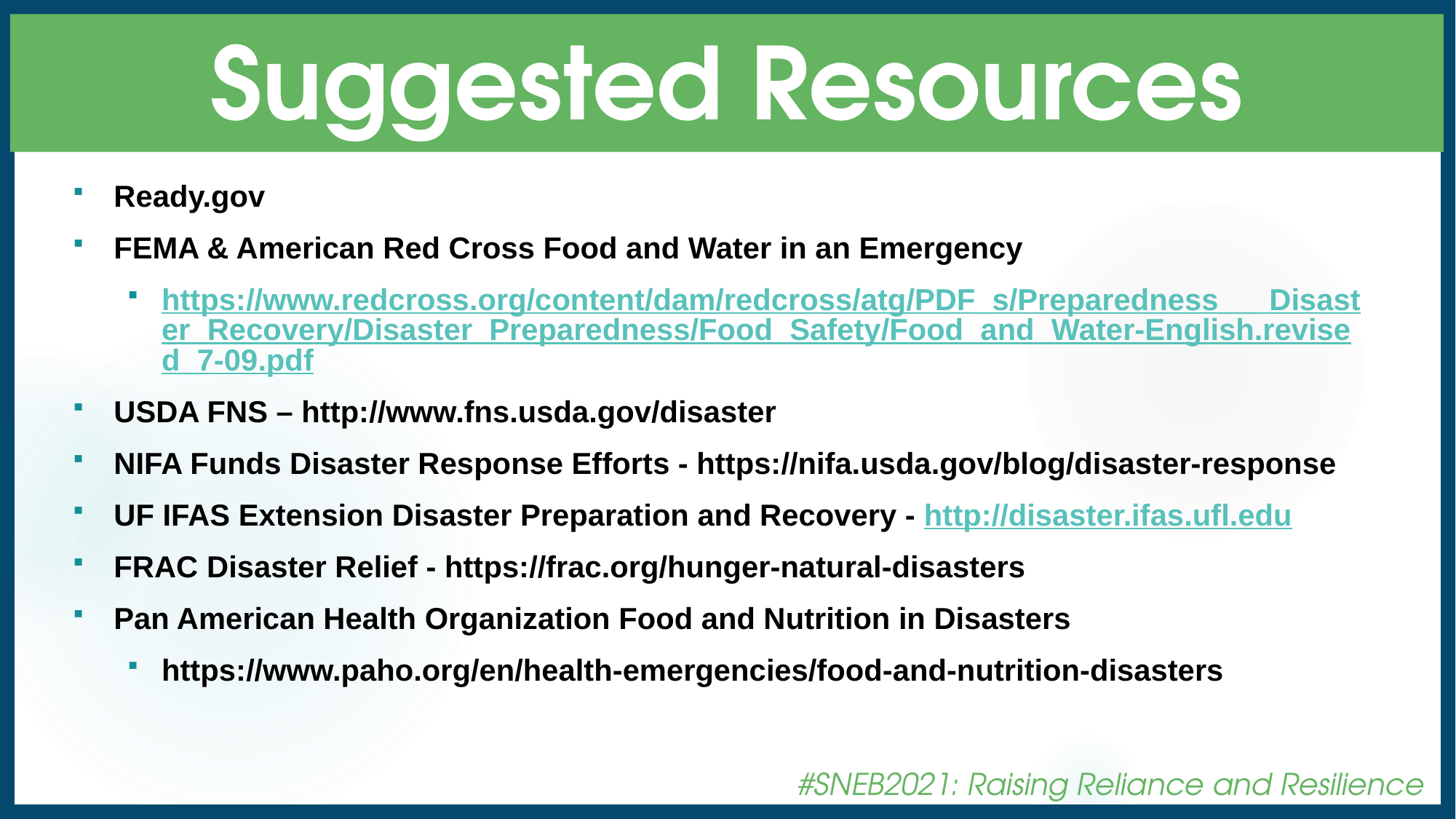

# Suggested Resources
Ready.gov
FEMA & American Red Cross Food and Water in an Emergency
https://www.redcross.org/content/dam/redcross/atg/PDF_s/Preparedness___Disaster_Recovery/Disaster_Preparedness/Food_Safety/Food_and_Water-English.revised_7-09.pdf
USDA FNS – http://www.fns.usda.gov/disaster
NIFA Funds Disaster Response Efforts - https://nifa.usda.gov/blog/disaster-response
UF IFAS Extension Disaster Preparation and Recovery - http://disaster.ifas.ufl.edu
FRAC Disaster Relief - https://frac.org/hunger-natural-disasters
Pan American Health Organization Food and Nutrition in Disasters
https://www.paho.org/en/health-emergencies/food-and-nutrition-disasters